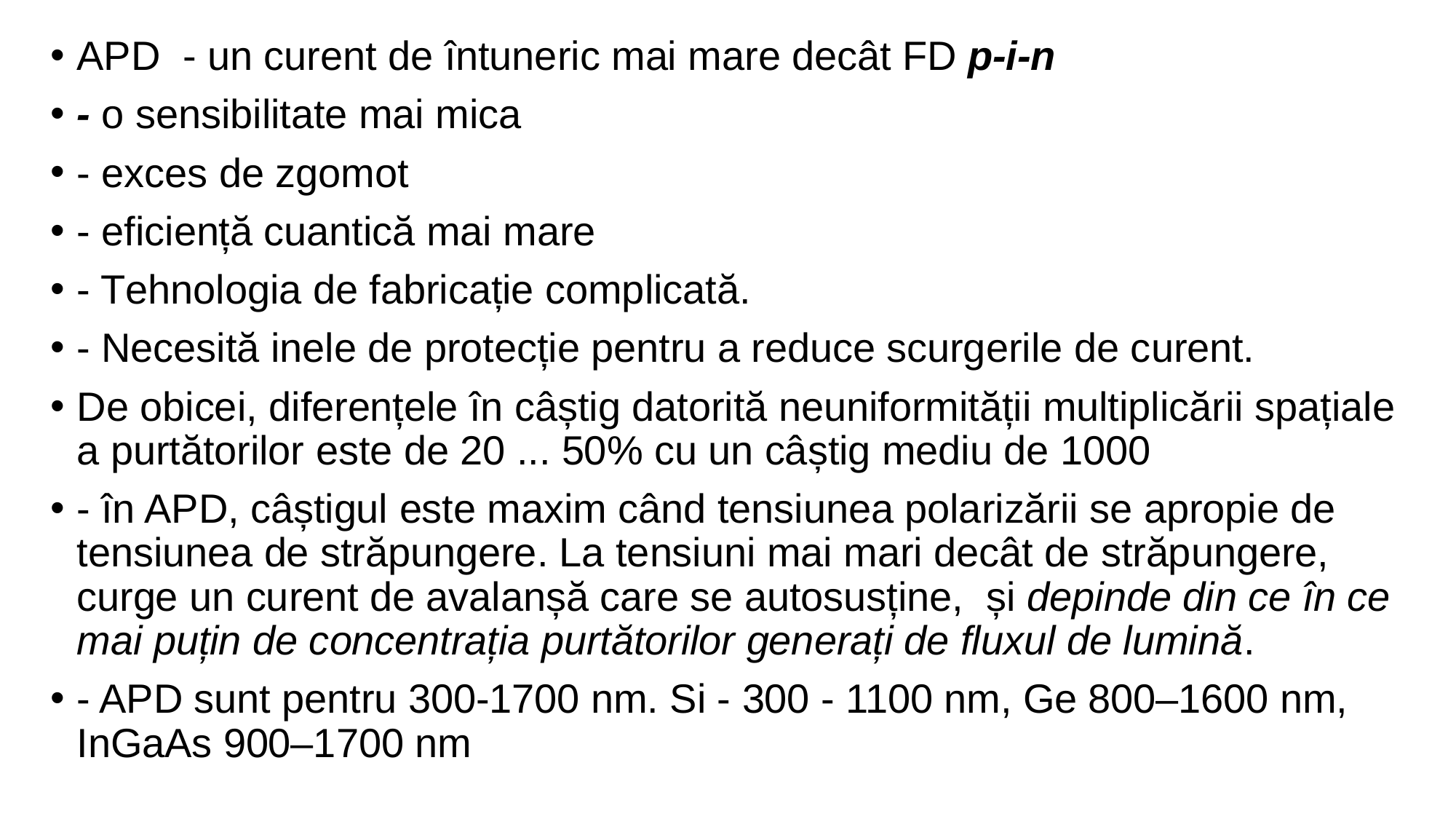

APD  - un curent de întuneric mai mare decât FD p-i-n
- o sensibilitate mai mica
- exces de zgomot
- eficiență cuantică mai mare
- Tehnologia de fabricație complicată.
- Necesită inele de protecție pentru a reduce scurgerile de curent.
De obicei, diferențele în câștig datorită neuniformității multiplicării spațiale a purtătorilor este de 20 ... 50% cu un câștig mediu de 1000
- în APD, câștigul este maxim când tensiunea polarizării se apropie de tensiunea de străpungere. La tensiuni mai mari decât de străpungere, curge un curent de avalanșă care se autosusține,  și depinde din ce în ce mai puțin de concentrația purtătorilor generați de fluxul de lumină.
- APD sunt pentru 300-1700 nm. Si - 300 - 1100 nm, Ge 800–1600 nm, InGaAs 900–1700 nm